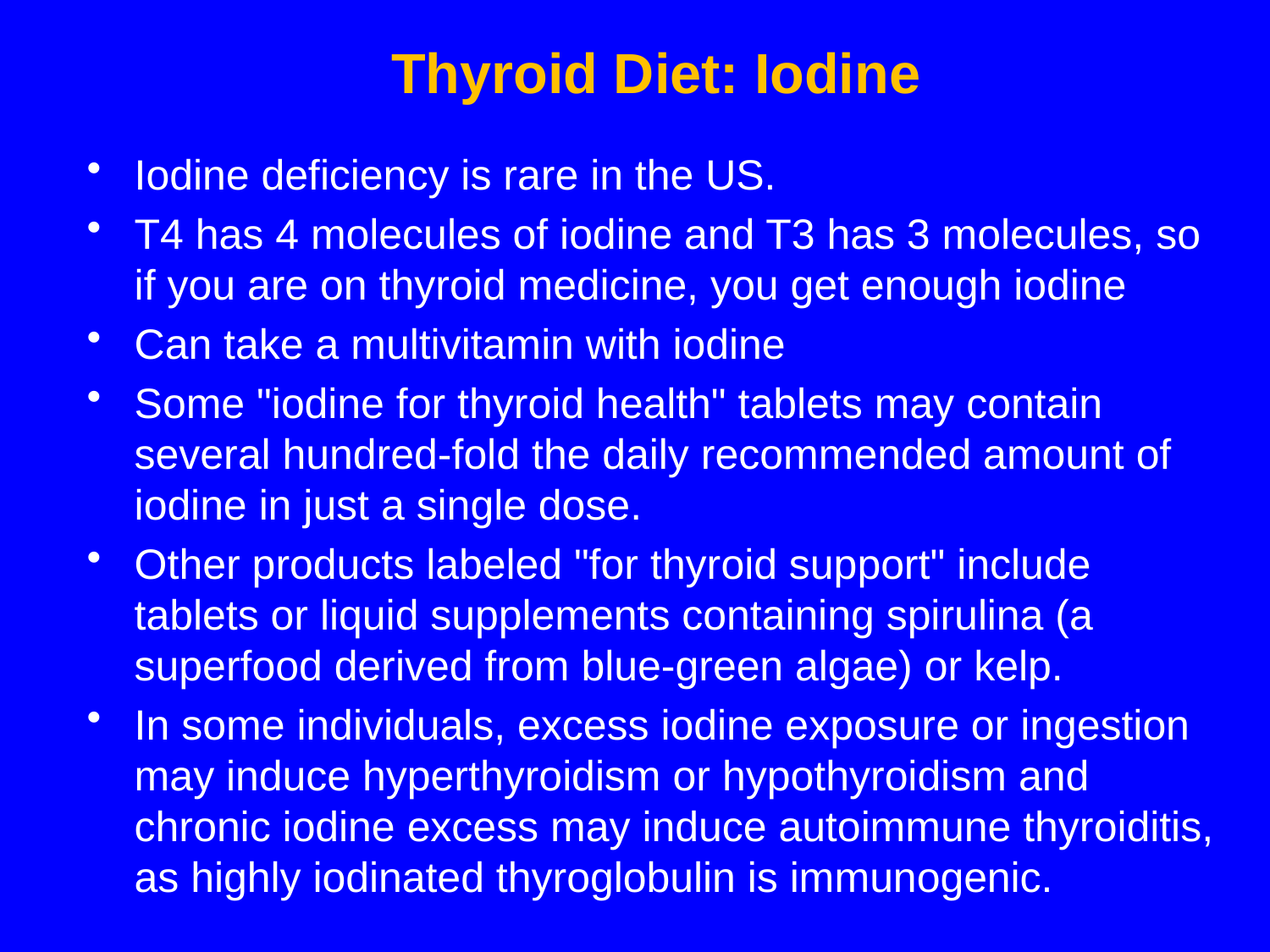

# Thyroid Diet: Iodine
Iodine deficiency is rare in the US.
T4 has 4 molecules of iodine and T3 has 3 molecules, so if you are on thyroid medicine, you get enough iodine
Can take a multivitamin with iodine
Some "iodine for thyroid health" tablets may contain several hundred-fold the daily recommended amount of iodine in just a single dose.
Other products labeled "for thyroid support" include tablets or liquid supplements containing spirulina (a superfood derived from blue-green algae) or kelp.
In some individuals, excess iodine exposure or ingestion may induce hyperthyroidism or hypothyroidism and chronic iodine excess may induce autoimmune thyroiditis, as highly iodinated thyroglobulin is immunogenic.